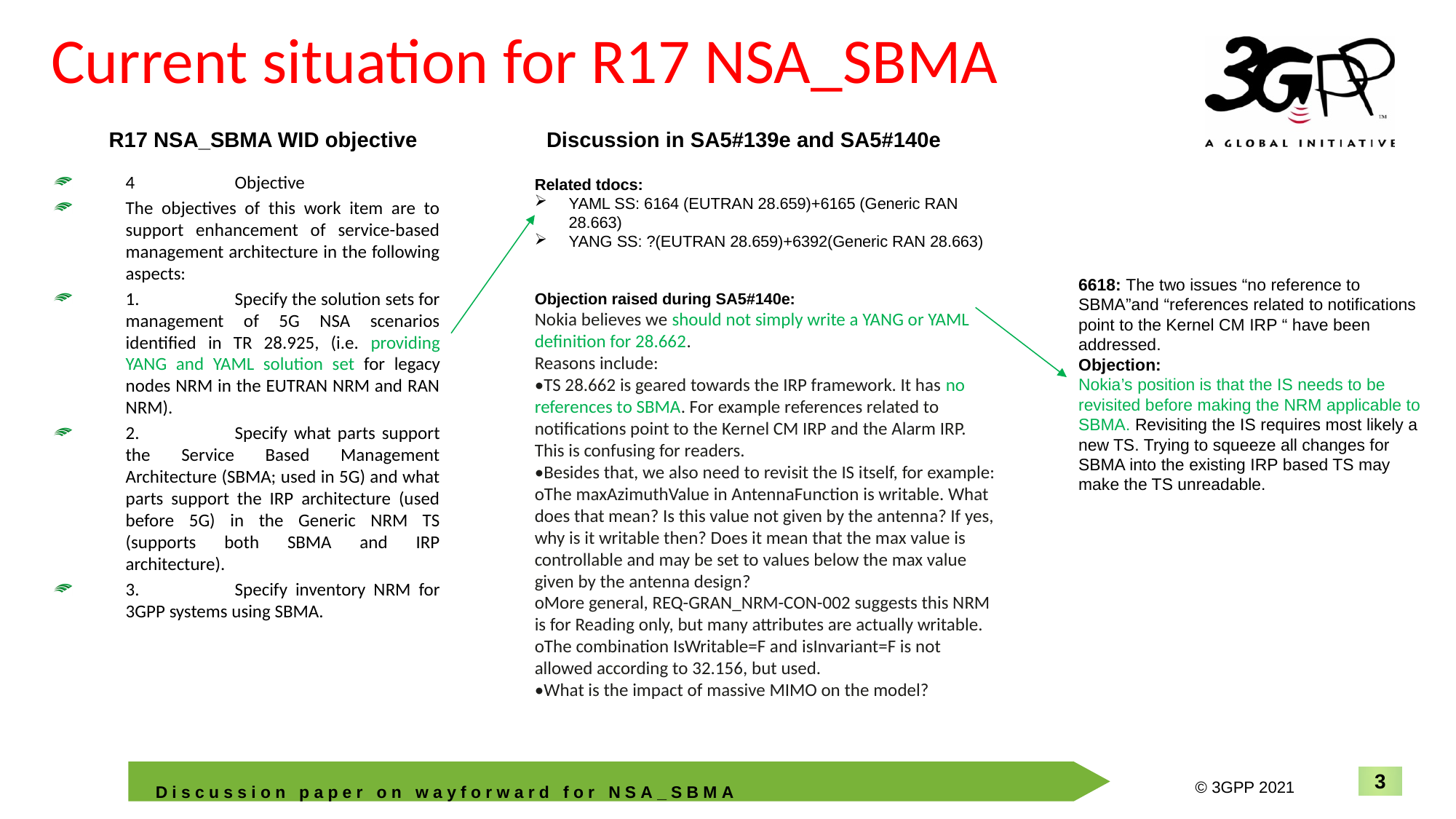

# Current situation for R17 NSA_SBMA
R17 NSA_SBMA WID objective
Discussion in SA5#139e and SA5#140e
4	Objective
The objectives of this work item are to support enhancement of service-based management architecture in the following aspects:
1.	Specify the solution sets for management of 5G NSA scenarios identified in TR 28.925, (i.e. providing YANG and YAML solution set for legacy nodes NRM in the EUTRAN NRM and RAN NRM).
2.	Specify what parts support the Service Based Management Architecture (SBMA; used in 5G) and what parts support the IRP architecture (used before 5G) in the Generic NRM TS (supports both SBMA and IRP architecture).
3.	Specify inventory NRM for 3GPP systems using SBMA.
Related tdocs:
YAML SS: 6164 (EUTRAN 28.659)+6165 (Generic RAN 28.663)
YANG SS: ?(EUTRAN 28.659)+6392(Generic RAN 28.663)

Objection raised during SA5#140e:
Nokia believes we should not simply write a YANG or YAML definition for 28.662.
Reasons include:
•TS 28.662 is geared towards the IRP framework. It has no references to SBMA. For example references related to notifications point to the Kernel CM IRP and the Alarm IRP. This is confusing for readers.
•Besides that, we also need to revisit the IS itself, for example:
oThe maxAzimuthValue in AntennaFunction is writable. What does that mean? Is this value not given by the antenna? If yes, why is it writable then? Does it mean that the max value is controllable and may be set to values below the max value given by the antenna design?
oMore general, REQ-GRAN_NRM-CON-002 suggests this NRM is for Reading only, but many attributes are actually writable.
oThe combination IsWritable=F and isInvariant=F is not allowed according to 32.156, but used.
•What is the impact of massive MIMO on the model?
6618: The two issues “no reference to SBMA”and “references related to notifications point to the Kernel CM IRP “ have been addressed.
Objection:
Nokia’s position is that the IS needs to be revisited before making the NRM applicable to SBMA. Revisiting the IS requires most likely a new TS. Trying to squeeze all changes for SBMA into the existing IRP based TS may make the TS unreadable.